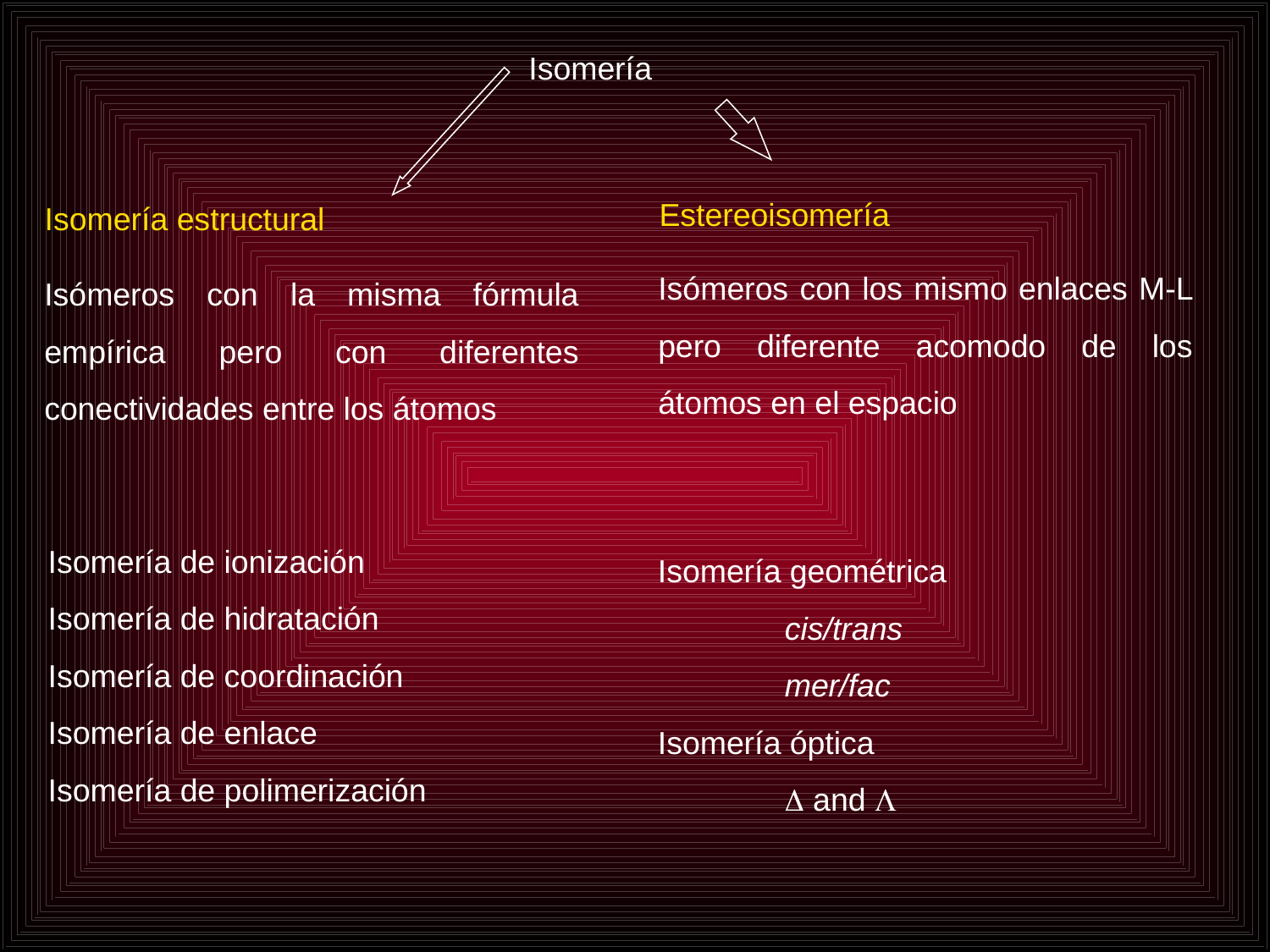

Isomería

Estereoisomería
Isomería estructural
Isómeros con los mismo enlaces M-L pero diferente acomodo de los átomos en el espacio
Isómeros con la misma fórmula empírica pero con diferentes conectividades entre los átomos
Isomería de ionización
Isomería de hidratación
Isomería de coordinación
Isomería de enlace
Isomería de polimerización
Isomería geométrica
	cis/trans
	mer/fac
Isomería óptica
	Δ and Λ